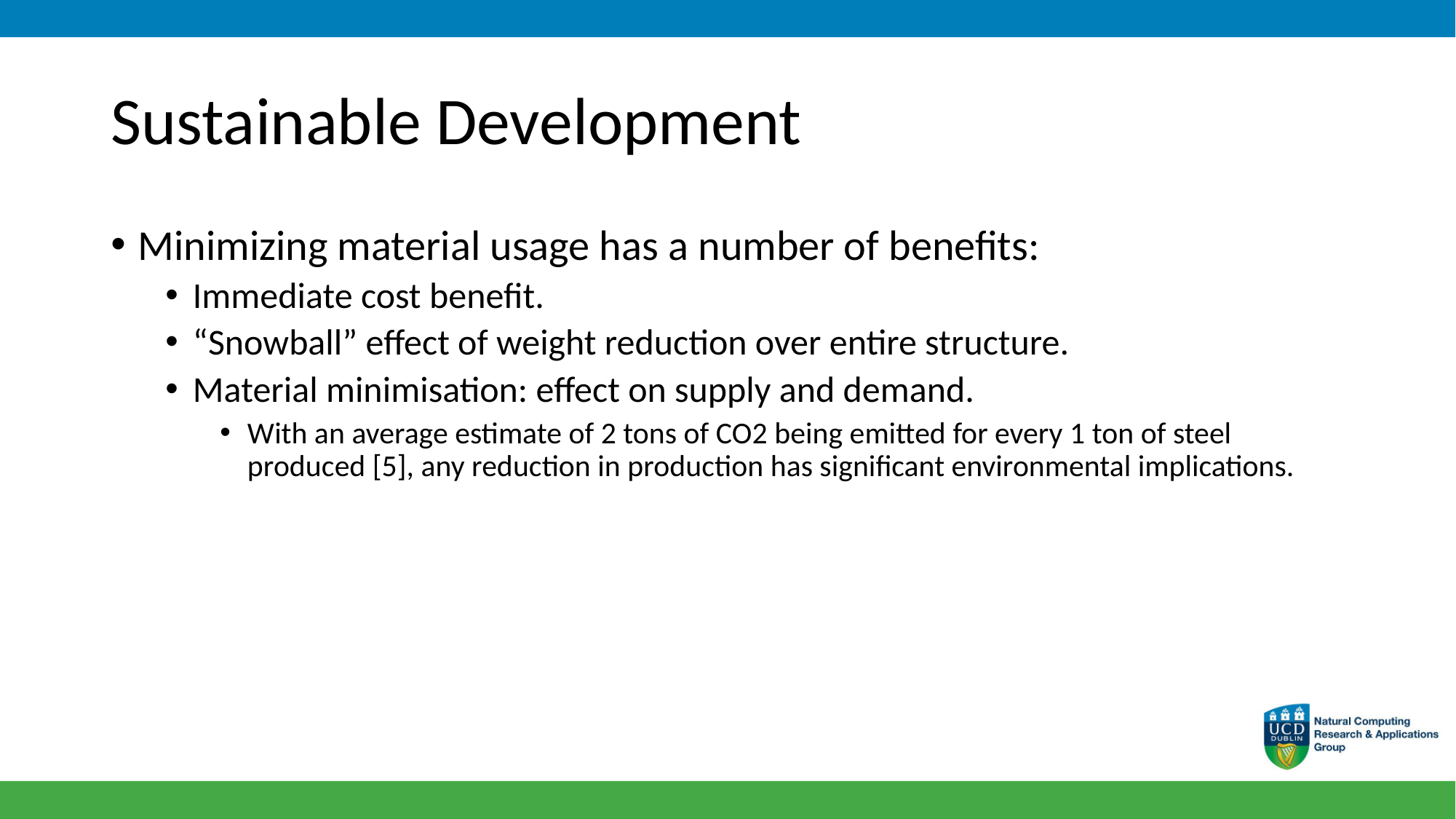

# Sustainable Development
Minimizing material usage has a number of benefits:
Immediate cost benefit.
“Snowball” effect of weight reduction over entire structure.
Material minimisation: effect on supply and demand.
With an average estimate of 2 tons of CO2 being emitted for every 1 ton of steel produced [5], any reduction in production has significant environmental implications.